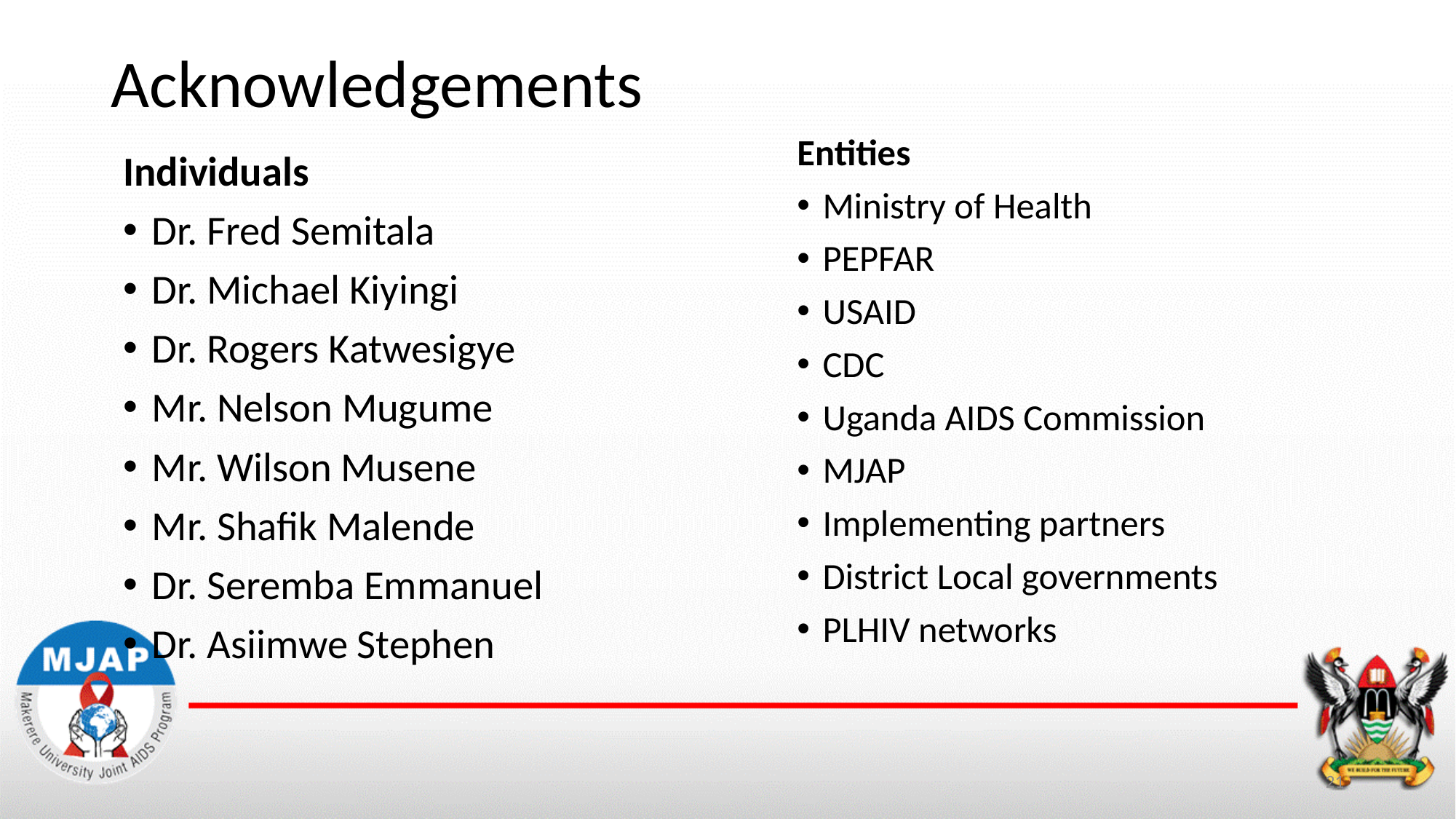

# Acknowledgements
Entities
Ministry of Health
PEPFAR
USAID
CDC
Uganda AIDS Commission
MJAP
Implementing partners
District Local governments
PLHIV networks
Individuals
Dr. Fred Semitala
Dr. Michael Kiyingi
Dr. Rogers Katwesigye
Mr. Nelson Mugume
Mr. Wilson Musene
Mr. Shafik Malende
Dr. Seremba Emmanuel
Dr. Asiimwe Stephen

21